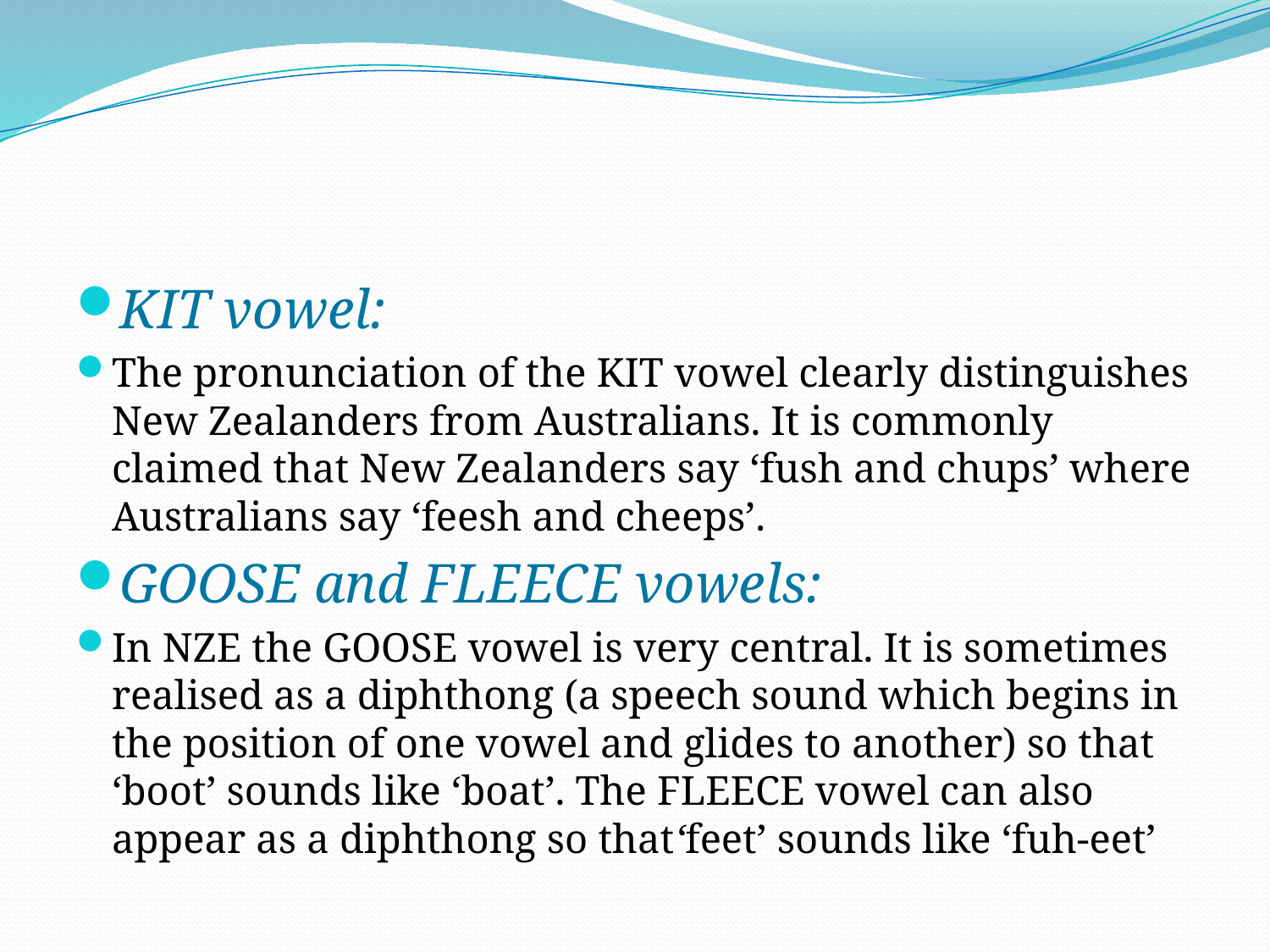

#
KIT vowel:
The pronunciation of the KIT vowel clearly distinguishes New Zealanders from Australians. It is commonly claimed that New Zealanders say ‘fush and chups’ where Australians say ‘feesh and cheeps’.
GOOSE and FLEECE vowels:
In NZE the GOOSE vowel is very central. It is sometimes realised as a diphthong (a speech sound which begins in the position of one vowel and glides to another) so that ‘boot’ sounds like ‘boat’. The FLEECE vowel can also appear as a diphthong so that‘feet’ sounds like ‘fuh-eet’